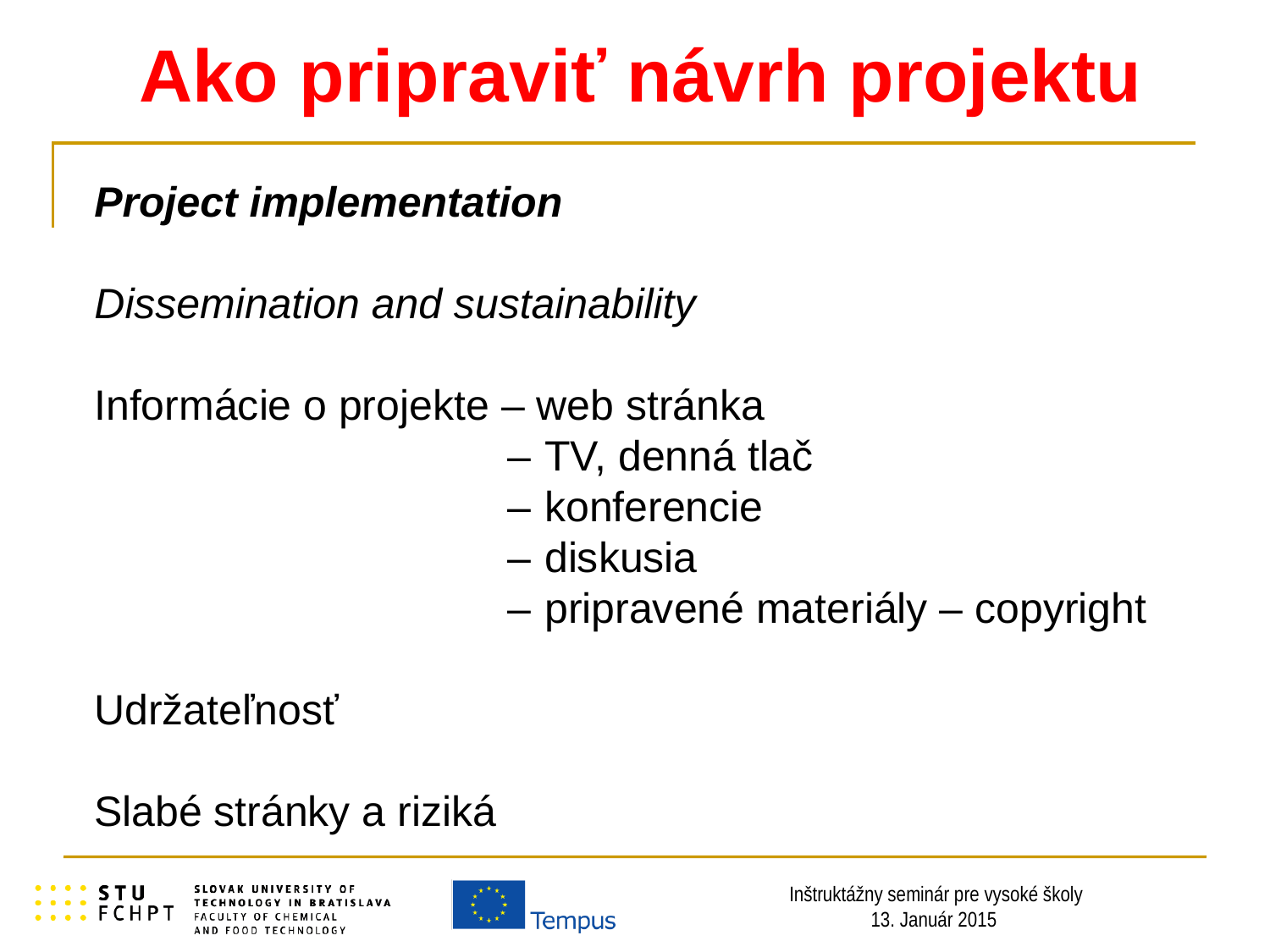

# Ako pripraviť návrh projektu
Project implementation

Dissemination and sustainability

Informácie o projekte – web stránka
                                   – TV, denná tlač
                                   – konferencie
                                   – diskusia
                                   – pripravené materiály – copyright

Udržateľnosť

Slabé stránky a riziká